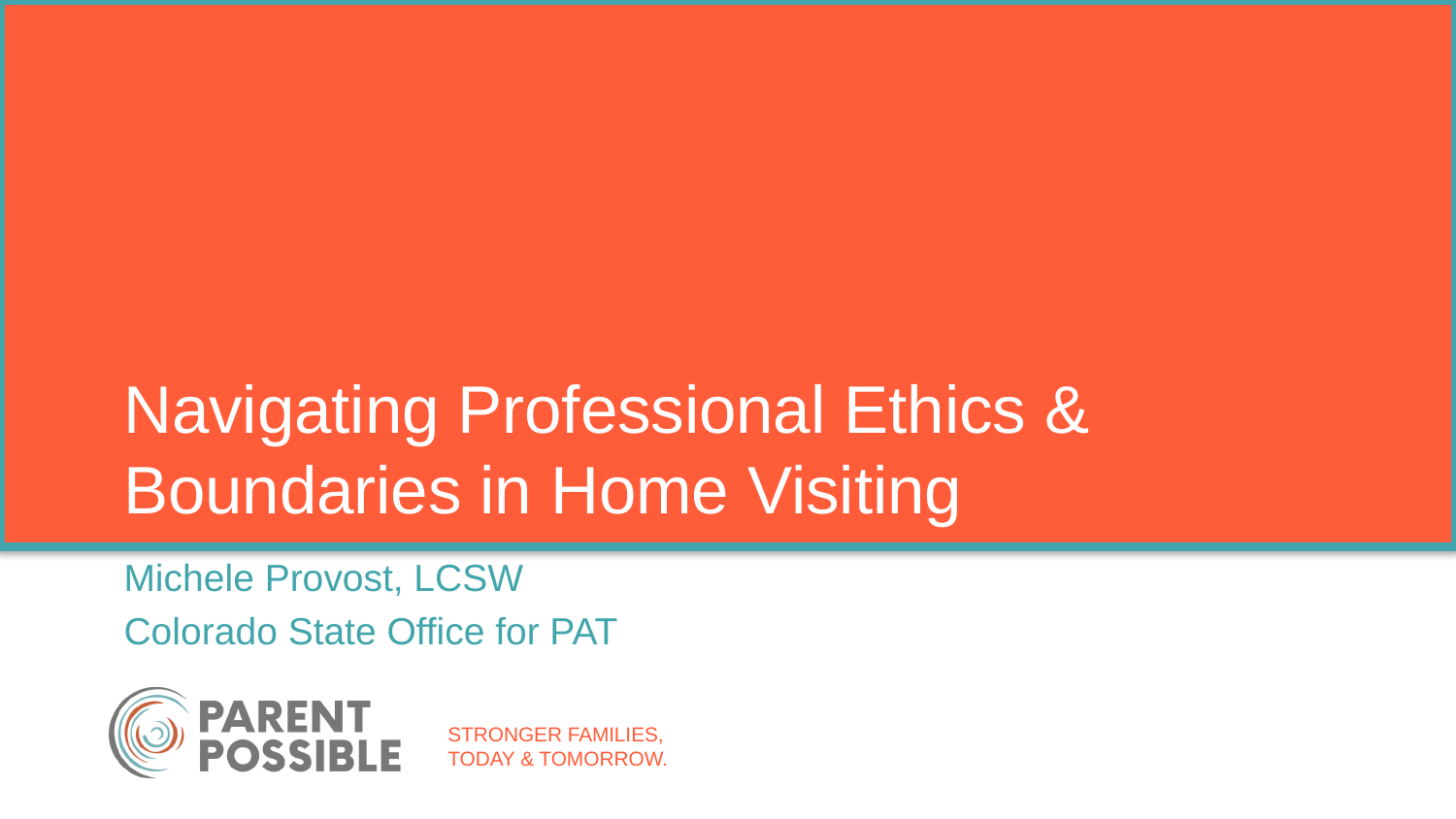

# Navigating Professional Ethics & Boundaries in Home Visiting
Michele Provost, LCSW
Colorado State Office for PAT